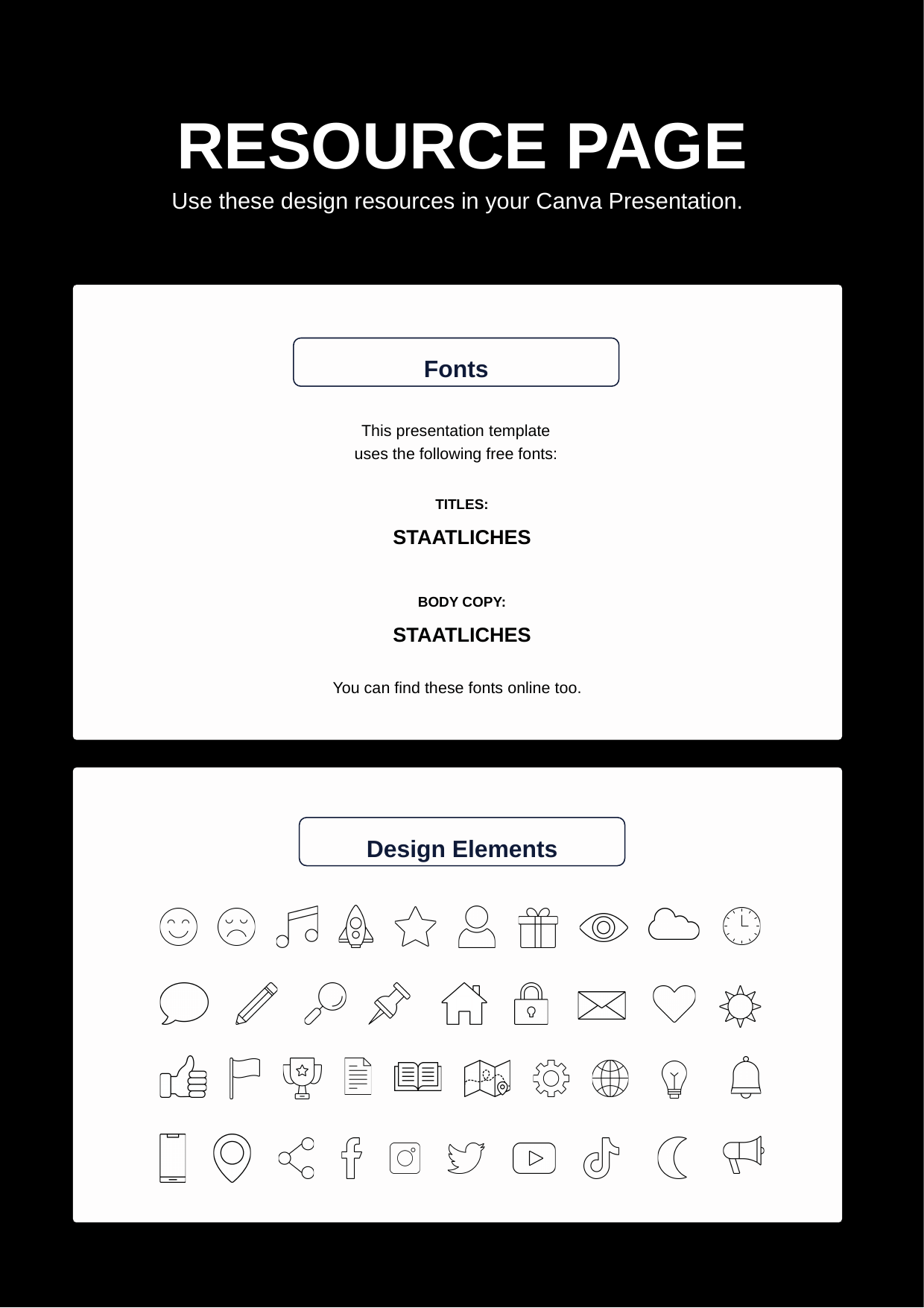

RESOURCE PAGE
Use these design resources in your Canva Presentation.

Fonts
This presentation template
uses the following free fonts:
TITLES:
STAATLICHES

BODY COPY:
STAATLICHES
You can find these fonts online too.

Design Elements